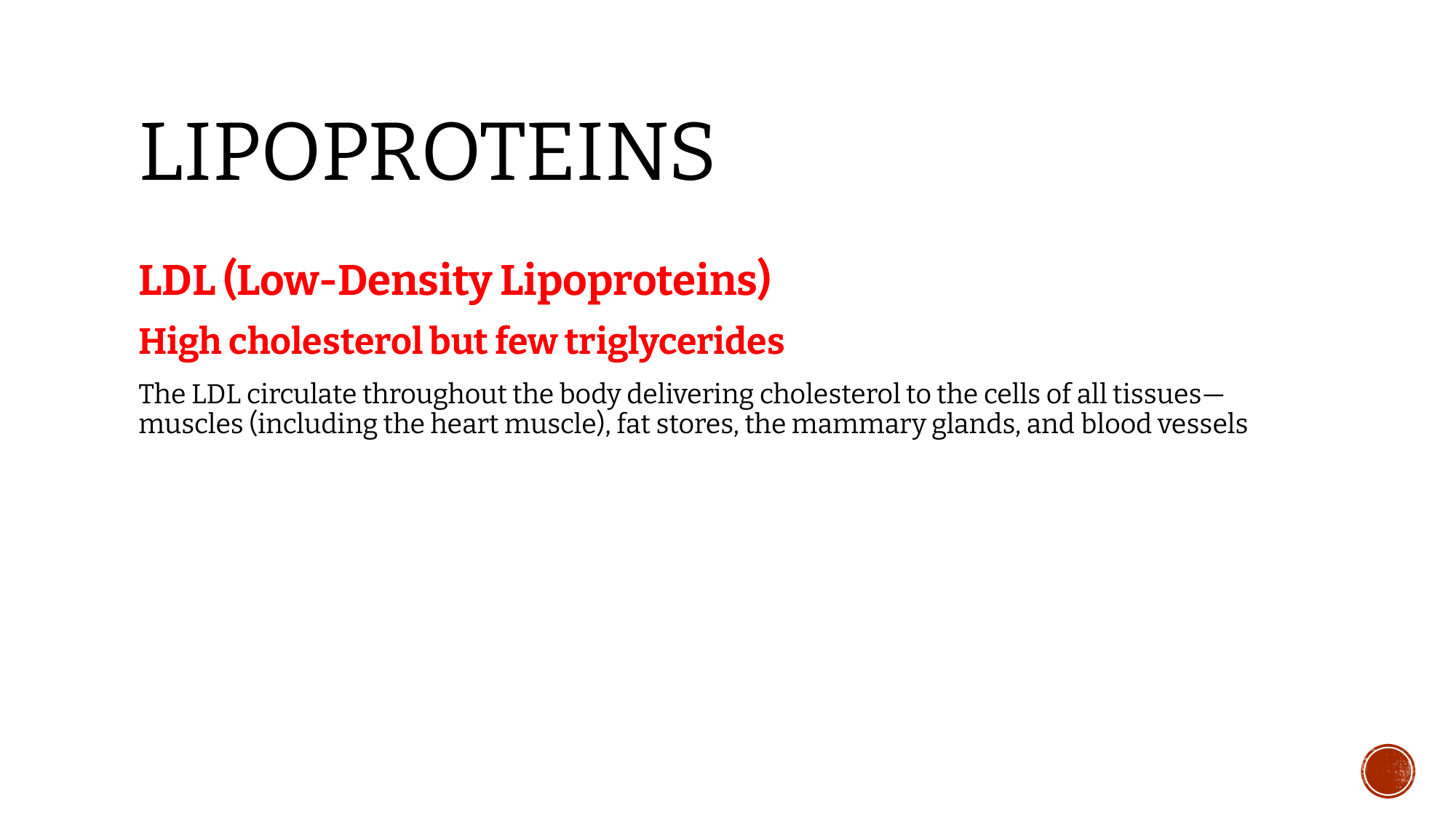

# Lipoproteins
LDL (Low-Density Lipoproteins)
High cholesterol but few triglycerides
The LDL circulate throughout the body delivering cholesterol to the cells of all tissues—muscles (including the heart muscle), fat stores, the mammary glands, and blood vessels